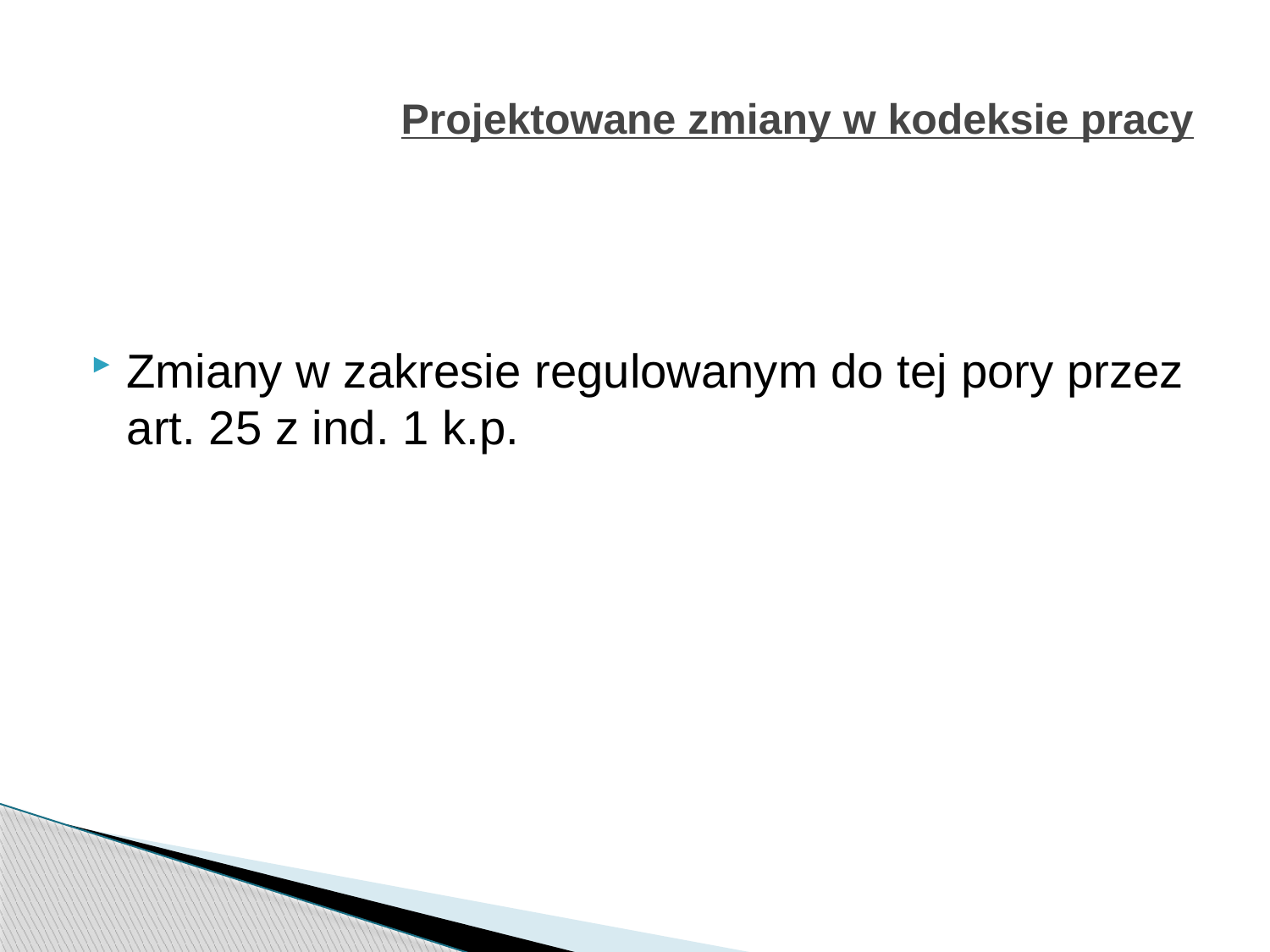

# Projektowane zmiany w kodeksie pracy

Zmiany w zakresie regulowanym do tej pory przez art. 25 z ind. 1 k.p.